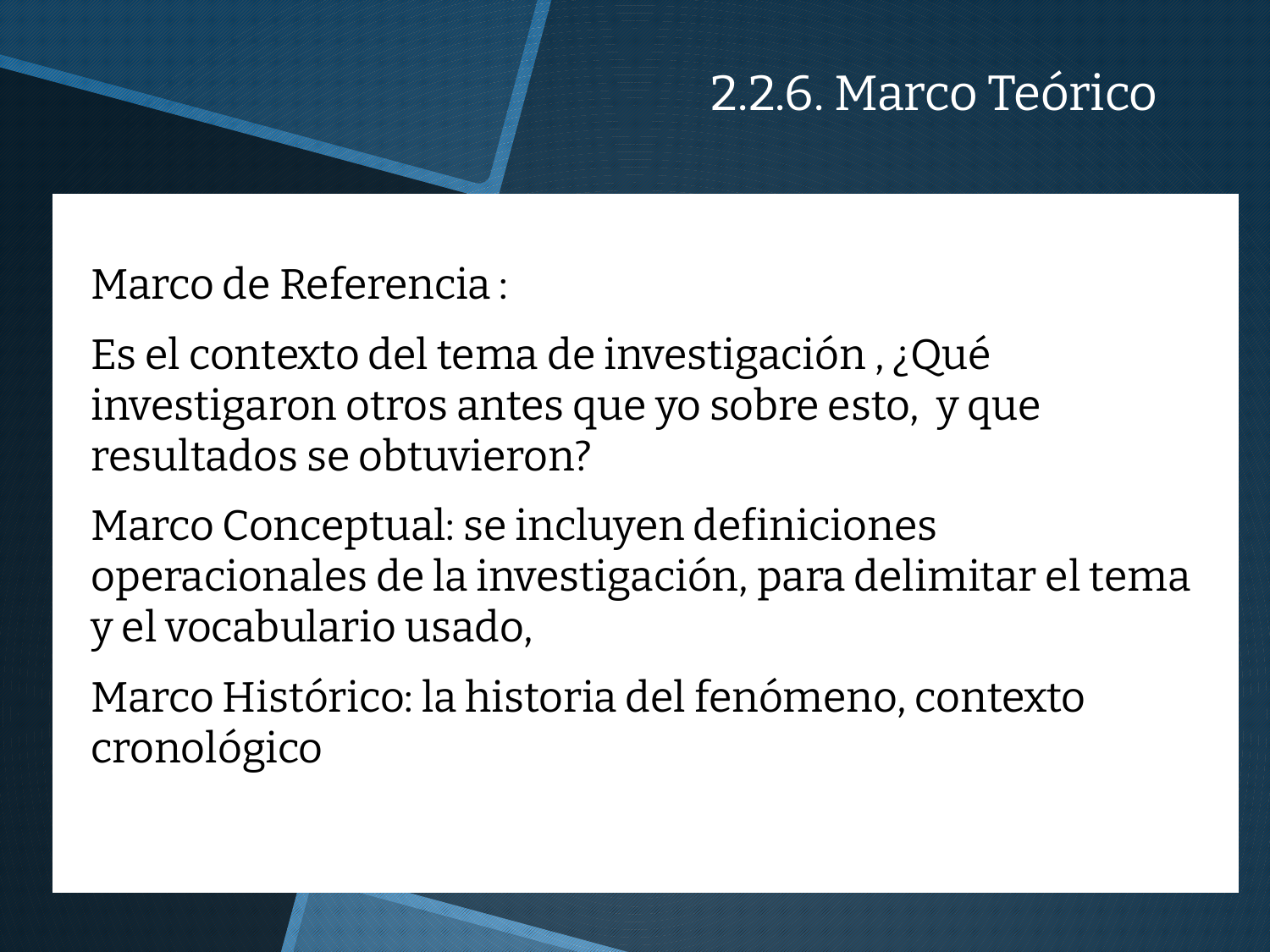

2.2.6. Marco Teórico

Marco de Referencia :
Es el contexto del tema de investigación , ¿Qué investigaron otros antes que yo sobre esto,  y que resultados se obtuvieron?
Marco Conceptual: se incluyen definiciones operacionales de la investigación, para delimitar el tema y el vocabulario usado,
Marco Histórico: la historia del fenómeno, contexto cronológico